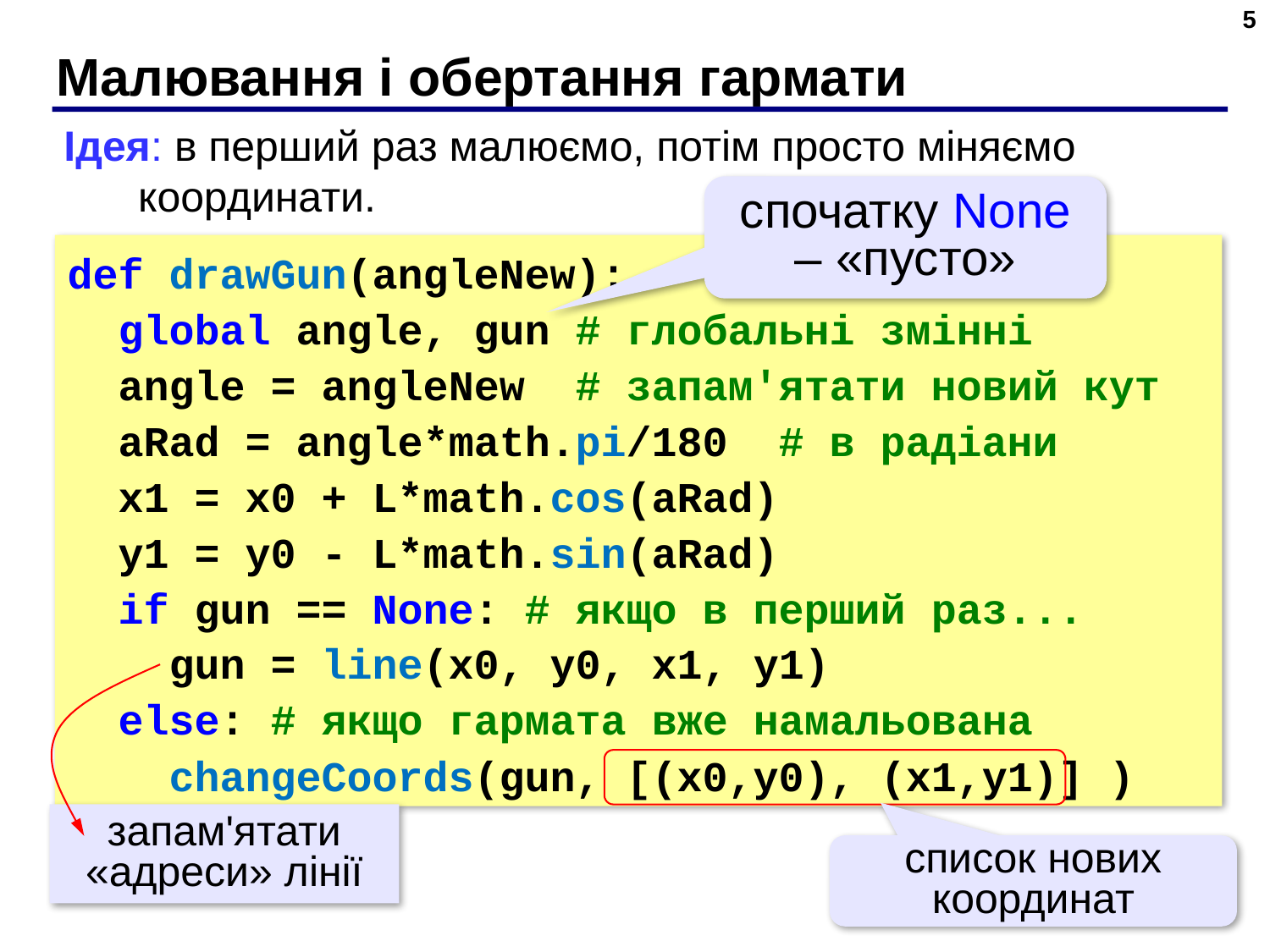

5
# Малювання і обертання гармати

Ідея: в перший раз малюємо, потім просто міняємо координати.
спочатку None – «пусто»
def drawGun(angleNew):
  global angle, gun # глобальні змінні
  angle = angleNew  # запам'ятати новий кут
  aRad = angle*math.pi/180  # в радіани
  x1 = x0 + L*math.cos(aRad)
  y1 = y0 - L*math.sin(aRad)
  if gun == None: # якщо в перший раз...
    gun = line(x0, y0, x1, y1)
  else: # якщо гармата вже намальована
    changeCoords(gun, [(x0,y0), (x1,y1)] )

список нових координат
запам'ятати «адреси» лінії